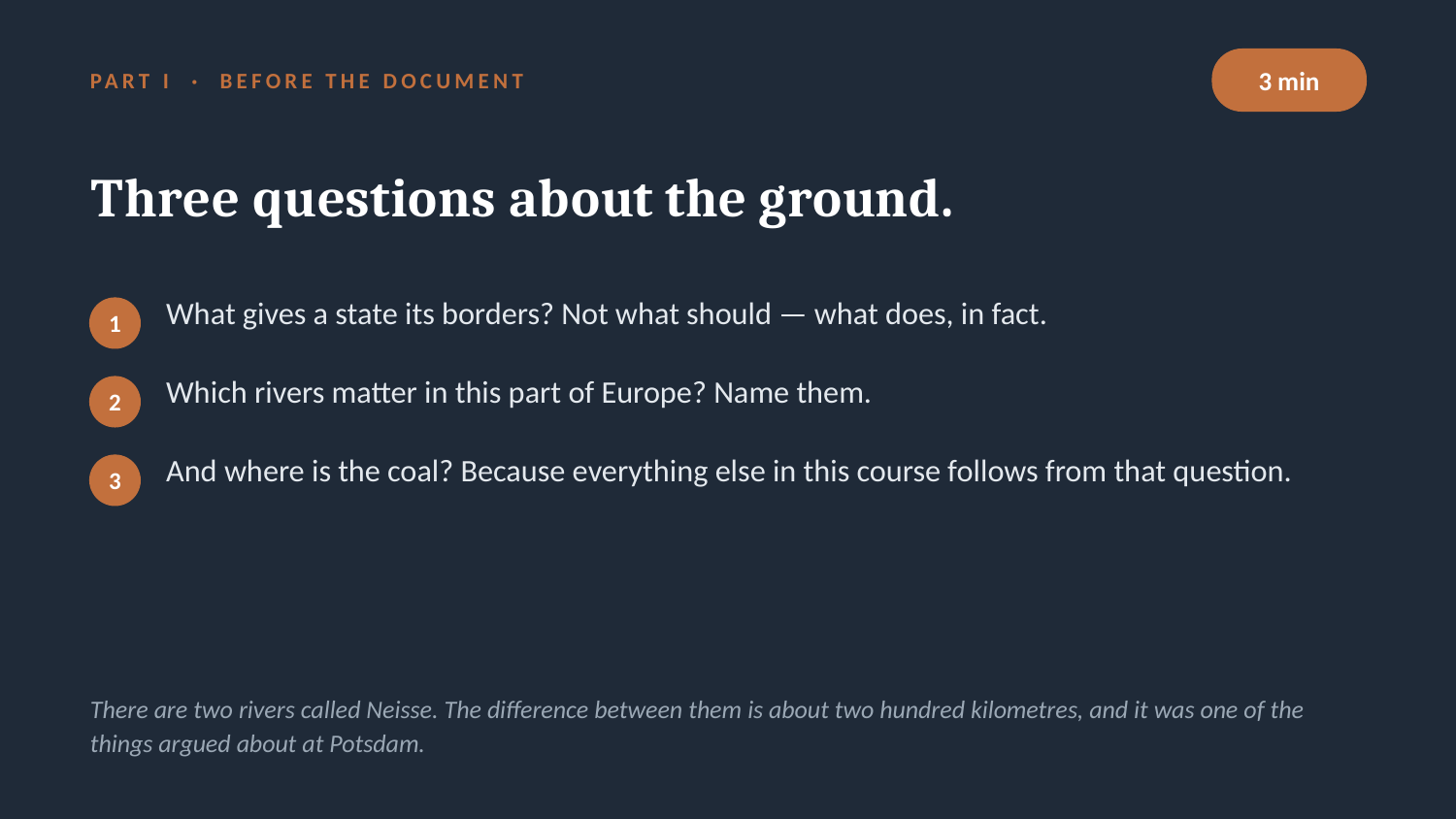

3 min
PART I  ·  BEFORE THE DOCUMENT
Three questions about the ground.
What gives a state its borders? Not what should — what does, in fact.

1
Which rivers matter in this part of Europe? Name them.

2
And where is the coal? Because everything else in this course follows from that question.

3
There are two rivers called Neisse. The difference between them is about two hundred kilometres, and it was one of the things argued about at Potsdam.